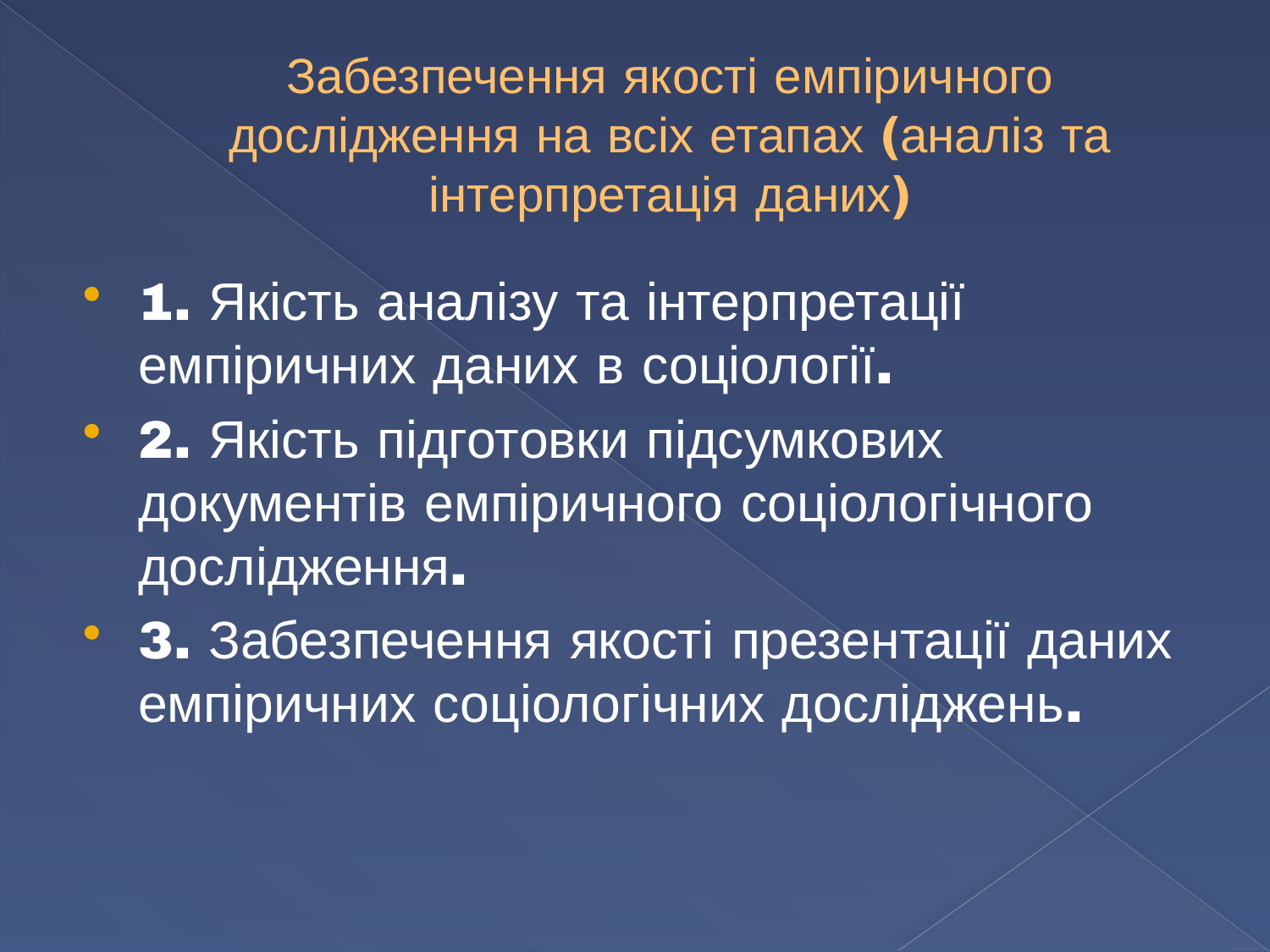

# Забезпечення якості емпіричного дослідження на всіх етапах (аналіз та інтерпретація даних)
1. Якість аналізу та інтерпретації емпіричних даних в соціології.
2. Якість підготовки підсумкових документів емпіричного соціологічного дослідження.
3. Забезпечення якості презентації даних емпіричних соціологічних досліджень.